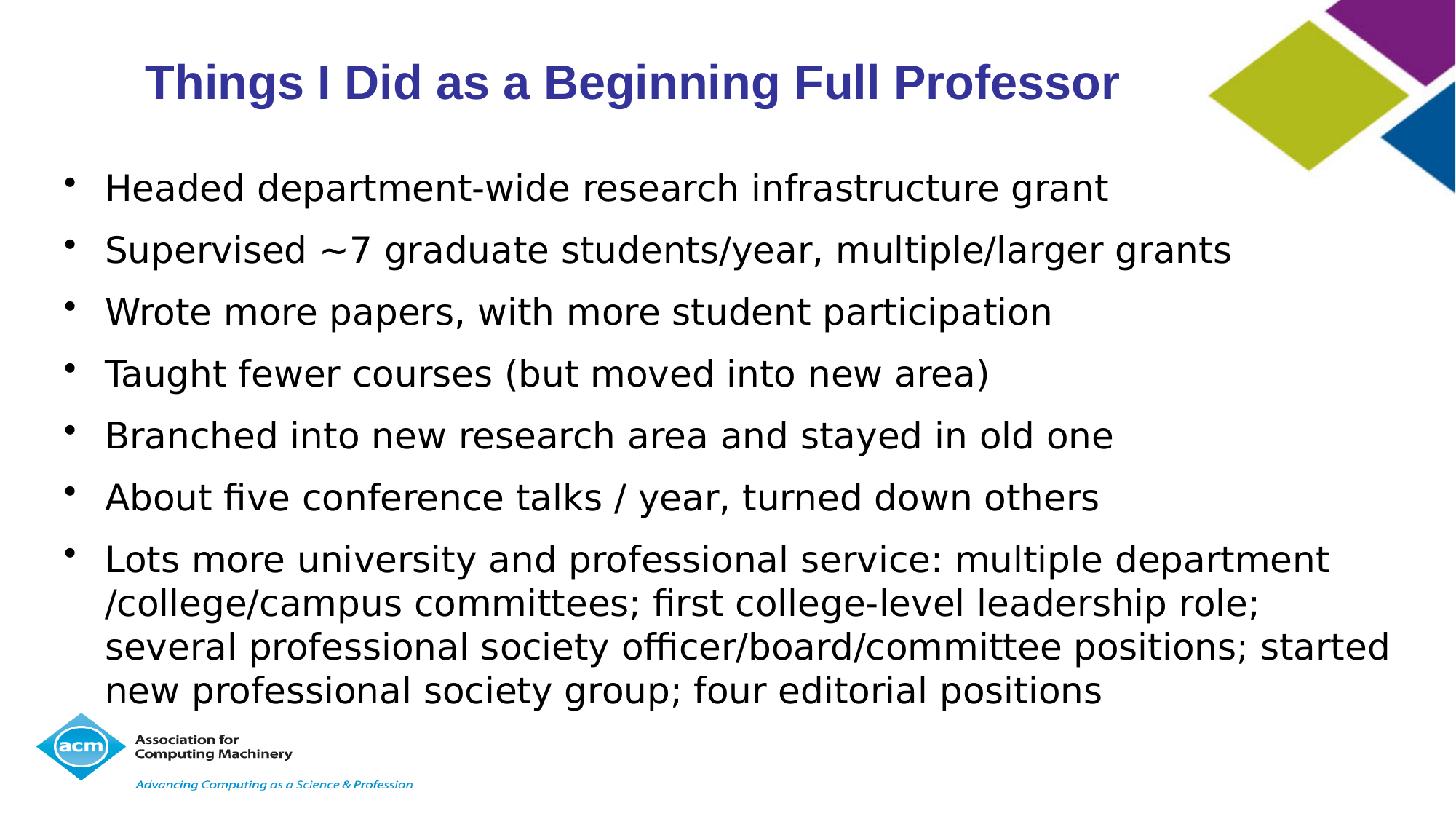

# Things I Did as a Beginning Full Professor
Headed department-wide research infrastructure grant
Supervised ~7 graduate students/year, multiple/larger grants
Wrote more papers, with more student participation
Taught fewer courses (but moved into new area)
Branched into new research area and stayed in old one
About five conference talks / year, turned down others
Lots more university and professional service: multiple department /college/campus committees; first college-level leadership role; several professional society officer/board/committee positions; started new professional society group; four editorial positions